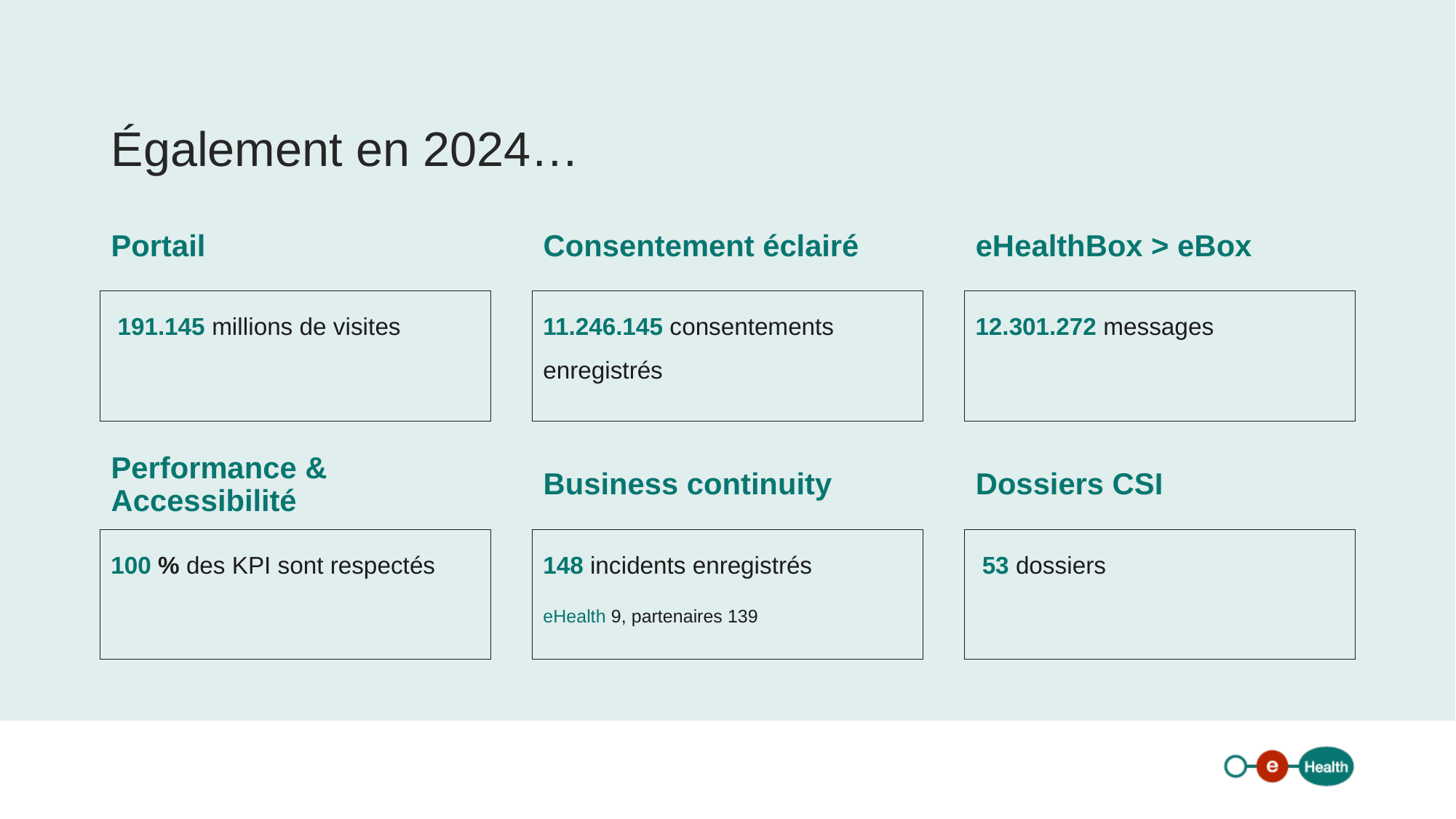

# Également en 2024…
Portail
Consentement éclairé
eHealthBox > eBox
 191.145 millions de visites
11.246.145 consentements enregistrés

12.301.272 messages

Performance & Accessibilité
Business continuity
Dossiers CSI
100 % des KPI sont respectés

148 incidents enregistrés
eHealth 9, partenaires 139
 53 dossiers